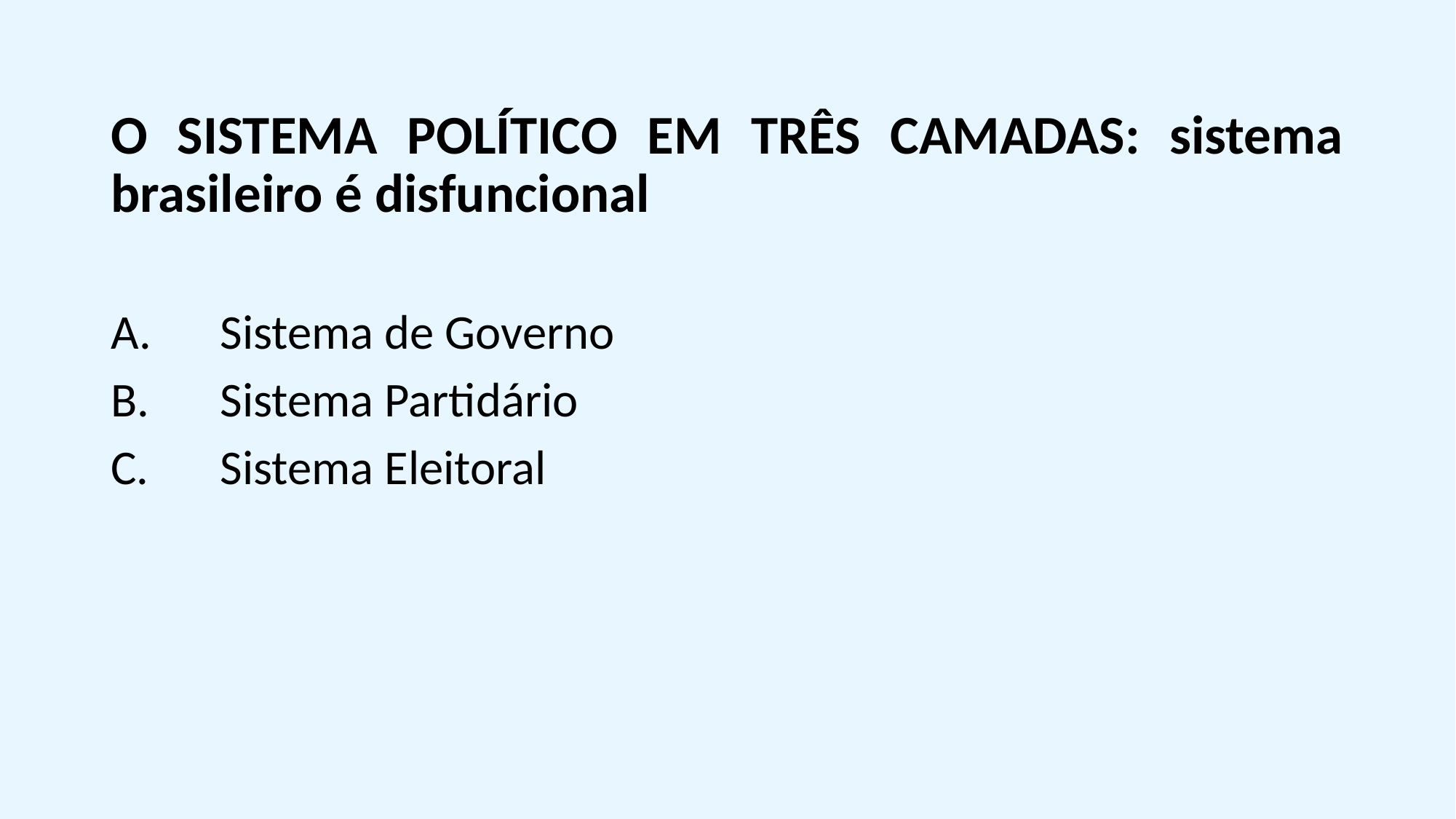

O SISTEMA POLÍTICO EM TRÊS CAMADAS: sistema brasileiro é disfuncional

A.	Sistema de Governo
B.	Sistema Partidário
C.	Sistema Eleitoral